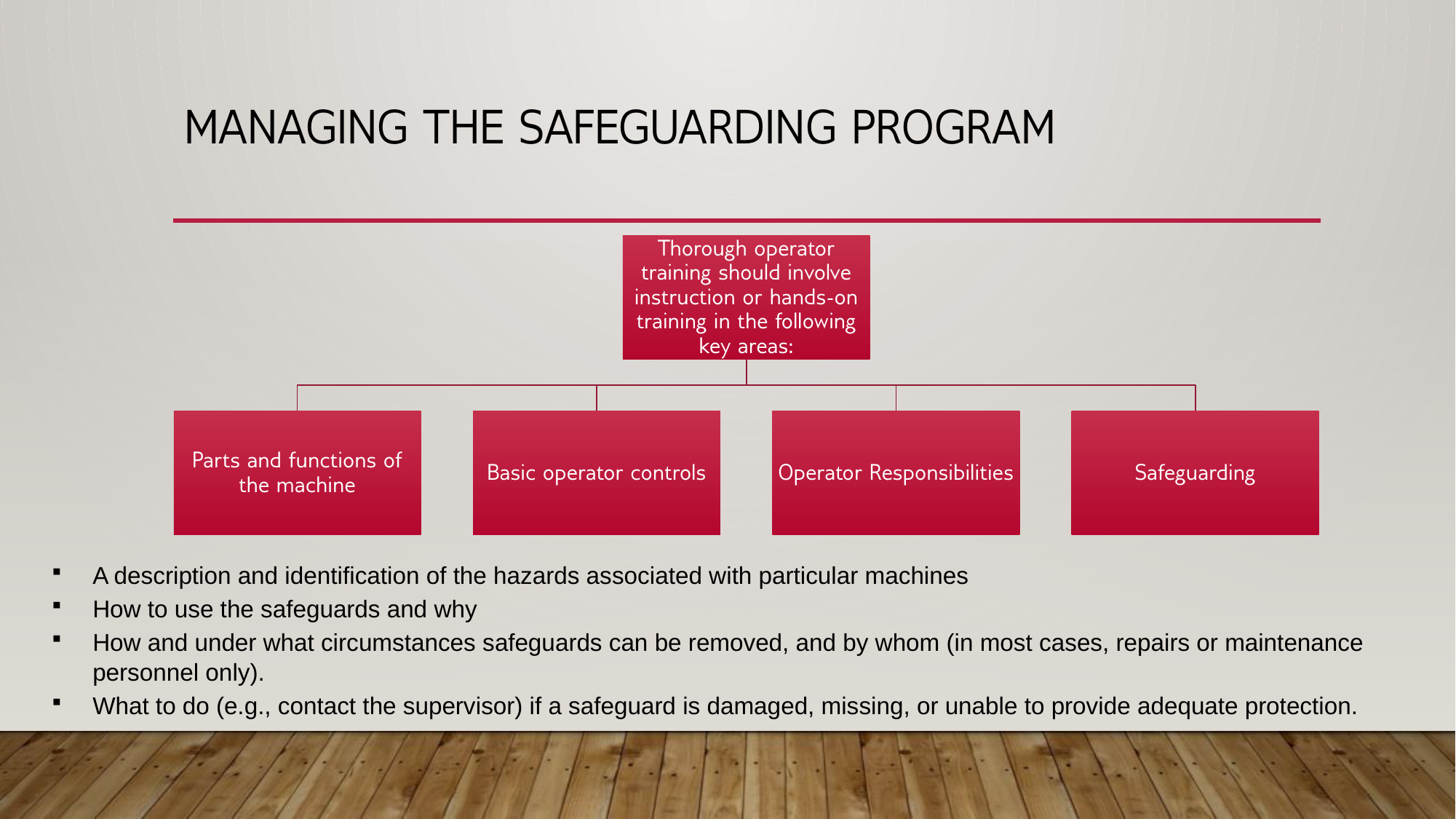

# Managing the Safeguarding Program
Thorough operator training should involve instruction or hands-on training in the following key areas:
Parts and functions of the machine
Basic operator controls
Operator Responsibilities
Safeguarding
A description and identification of the hazards associated with particular machines
How to use the safeguards and why
How and under what circumstances safeguards can be removed, and by whom (in most cases, repairs or maintenance personnel only).
What to do (e.g., contact the supervisor) if a safeguard is damaged, missing, or unable to provide adequate protection.